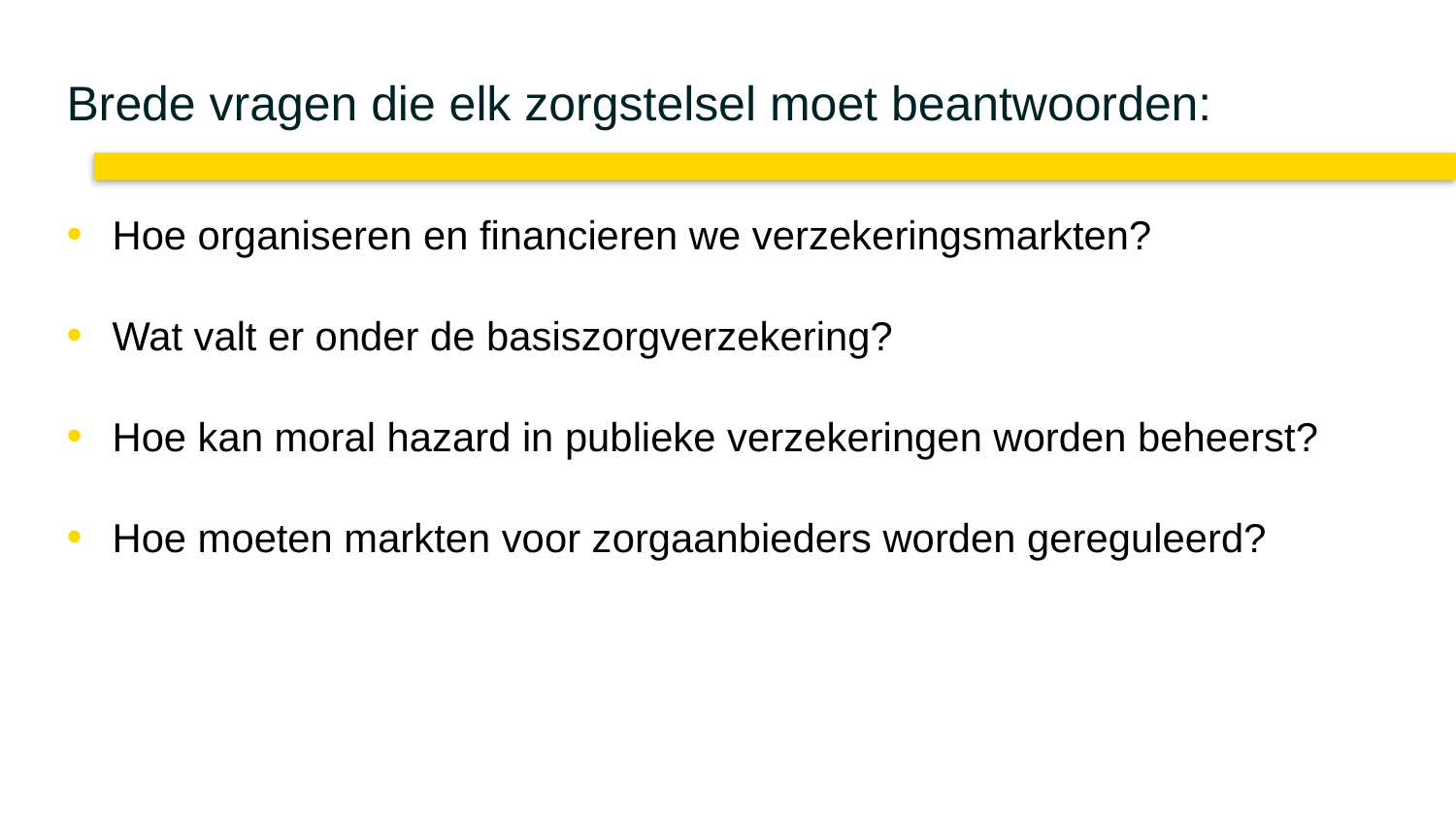

# Brede vragen die elk zorgstelsel moet beantwoorden:
Hoe organiseren en financieren we verzekeringsmarkten?

Wat valt er onder de basiszorgverzekering?

Hoe kan moral hazard in publieke verzekeringen worden beheerst?

Hoe moeten markten voor zorgaanbieders worden gereguleerd?